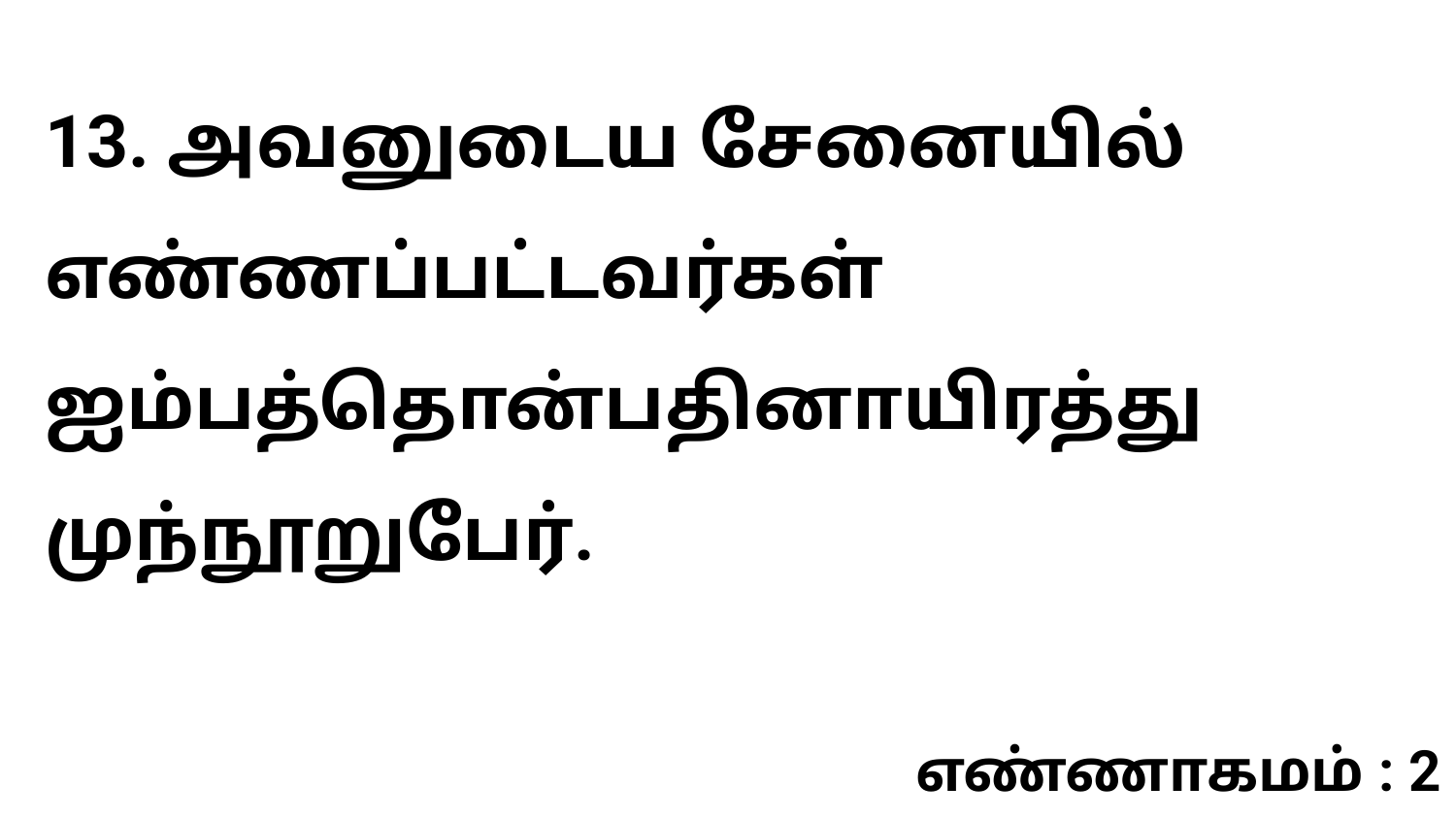

13. அவனுடைய சேனையில் எண்ணப்பட்டவர்கள் ஐம்பத்தொன்பதினாயிரத்து முந்நூறுபேர்.
எண்ணாகமம் : 2